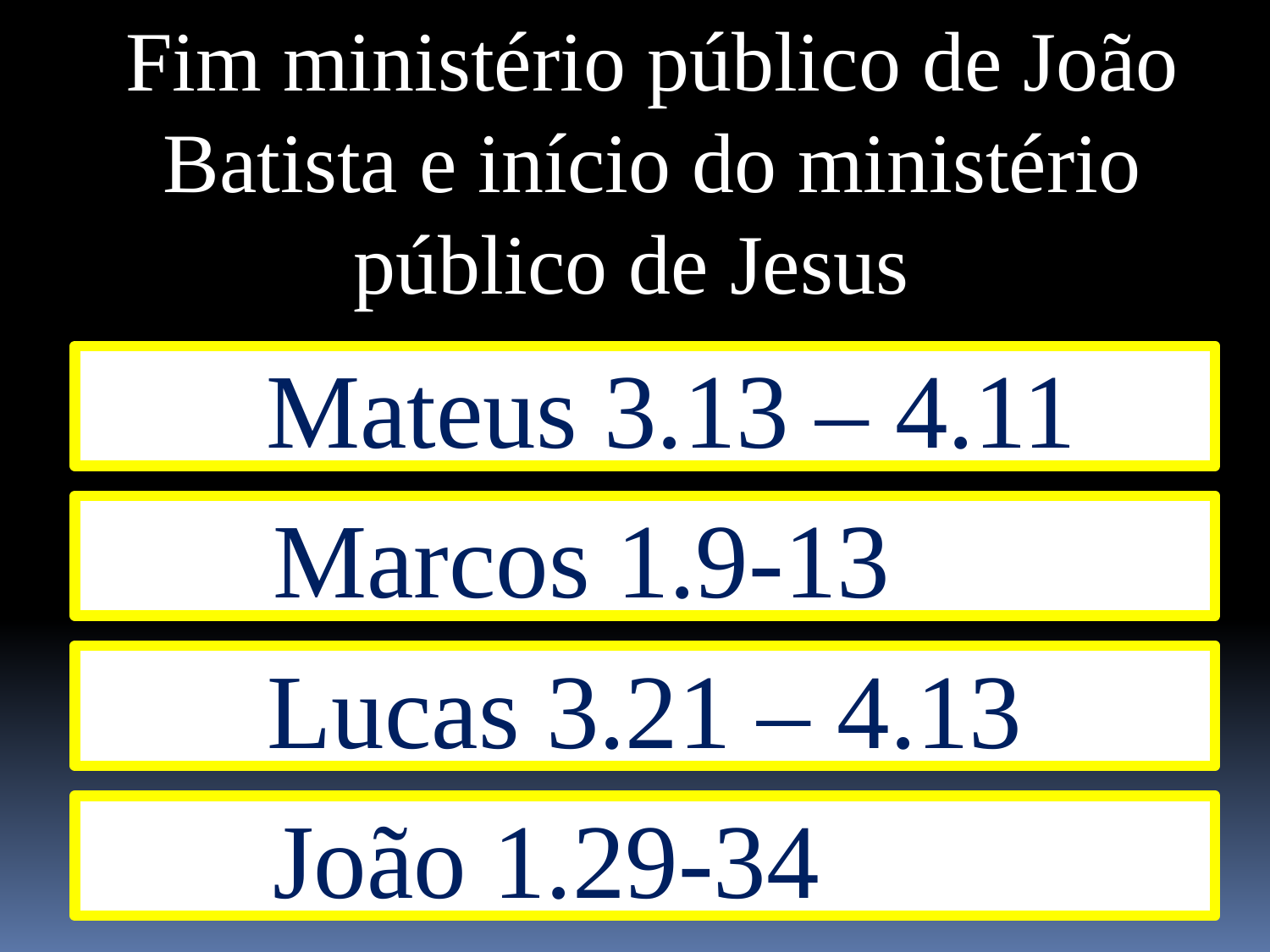

Fim ministério público de João Batista e início do ministério público de Jesus
  Mateus 3.13 – 4.11
       Marcos 1.9-13
Lucas 3.21 – 4.13
       João 1.29-34